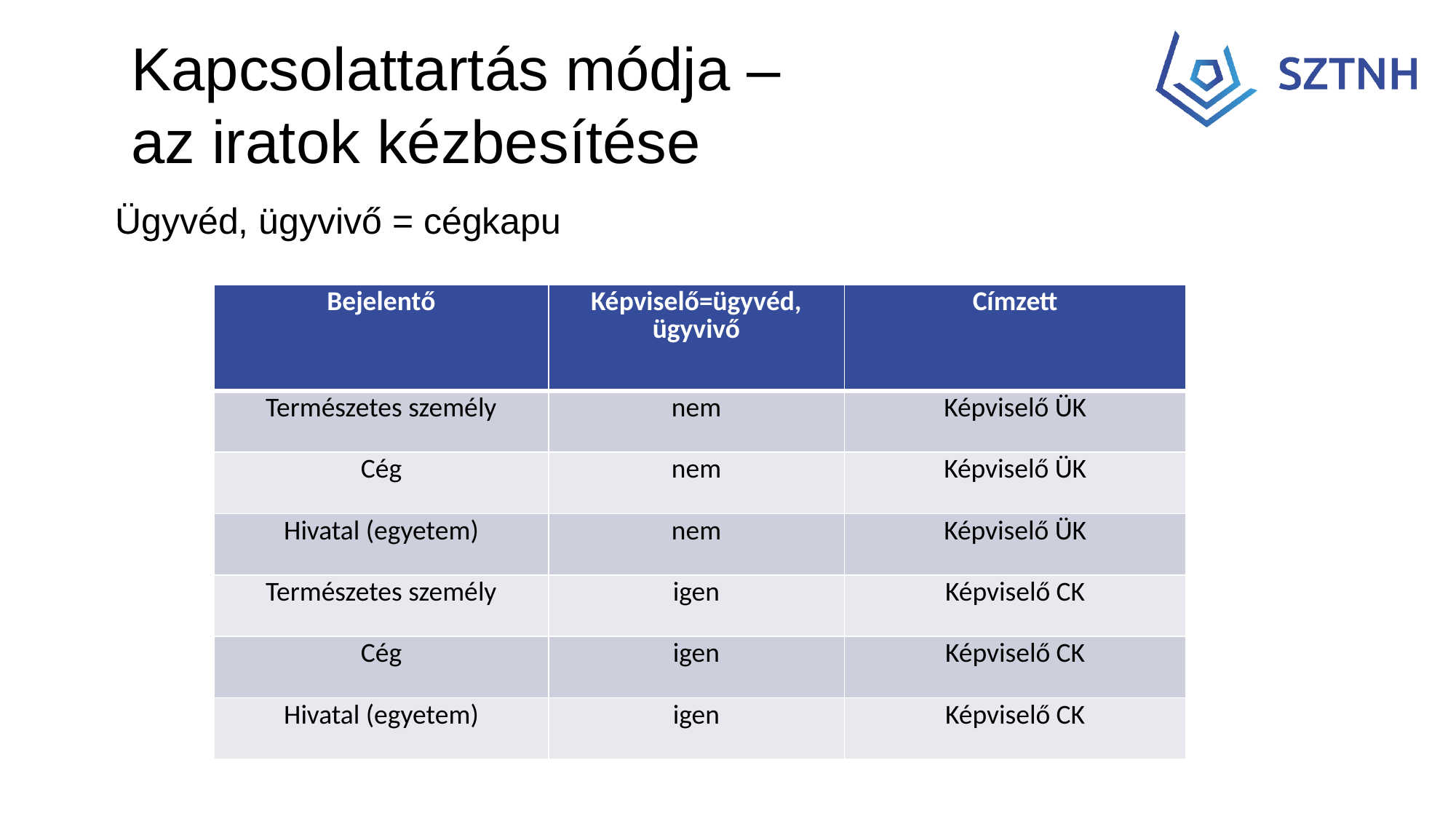

Kapcsolattartás módja –
az iratok kézbesítése

Ügyvéd, ügyvivő = cégkapu
| Bejelentő | Képviselő=ügyvéd, ügyvivő | Címzett |
| --- | --- | --- |
| Természetes személy | nem | Képviselő ÜK |
| Cég | nem | Képviselő ÜK |
| Hivatal (egyetem) | nem | Képviselő ÜK |
| Természetes személy | igen | Képviselő CK |
| Cég | igen | Képviselő CK |
| Hivatal (egyetem) | igen | Képviselő CK |